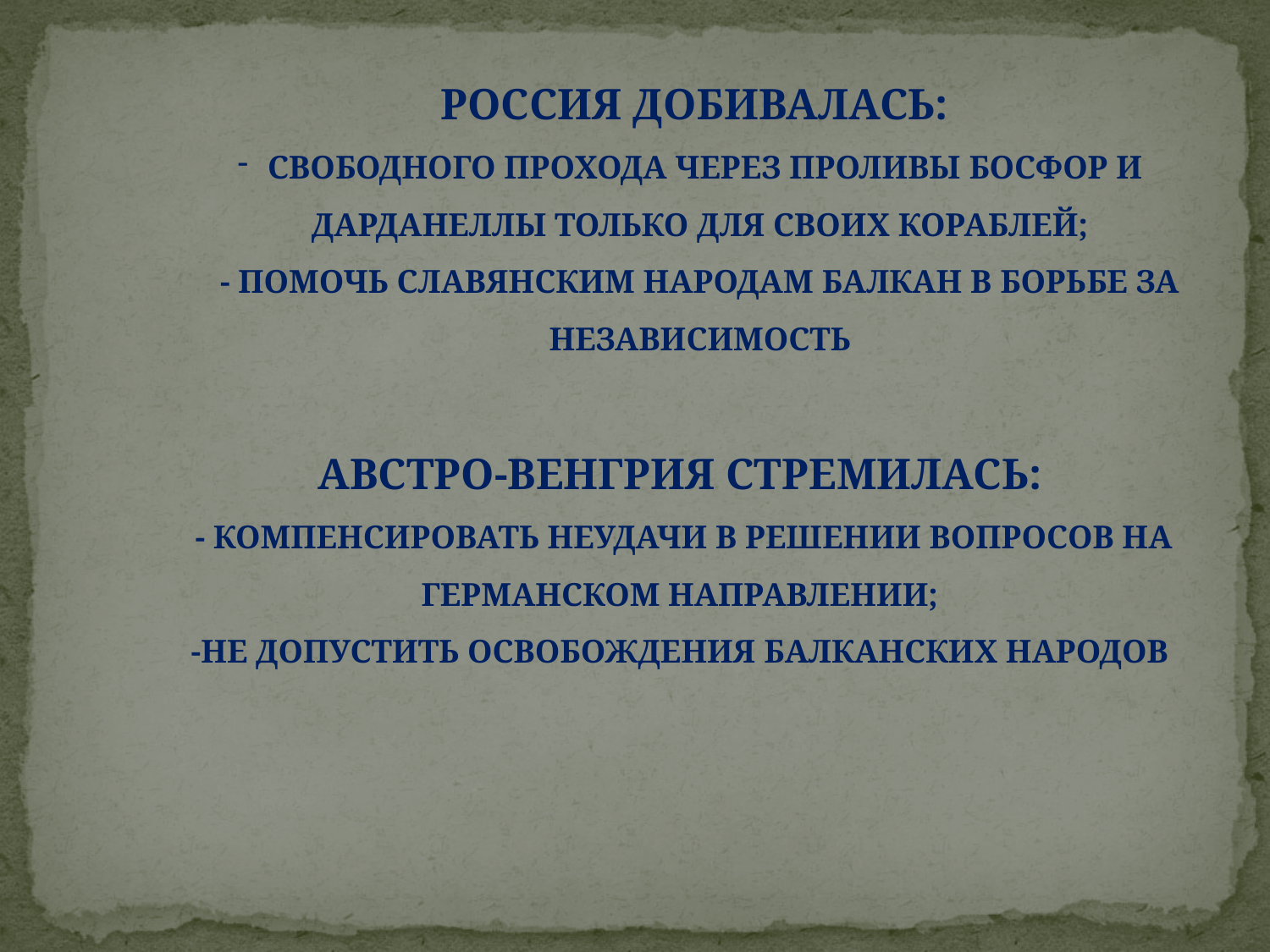

РОССИЯ ДОБИВАЛАСЬ:
СВОБОДНОГО ПРОХОДА ЧЕРЕЗ ПРОЛИВЫ БОСФОР И ДАРДАНЕЛЛЫ ТОЛЬКО ДЛЯ СВОИХ КОРАБЛЕЙ;
- ПОМОЧЬ СЛАВЯНСКИМ НАРОДАМ БАЛКАН В БОРЬБЕ ЗА НЕЗАВИСИМОСТЬ
АВСТРО-ВЕНГРИЯ СТРЕМИЛАСЬ:
 - КОМПЕНСИРОВАТЬ НЕУДАЧИ В РЕШЕНИИ ВОПРОСОВ НА ГЕРМАНСКОМ НАПРАВЛЕНИИ;
-НЕ ДОПУСТИТЬ ОСВОБОЖДЕНИЯ БАЛКАНСКИХ НАРОДОВ